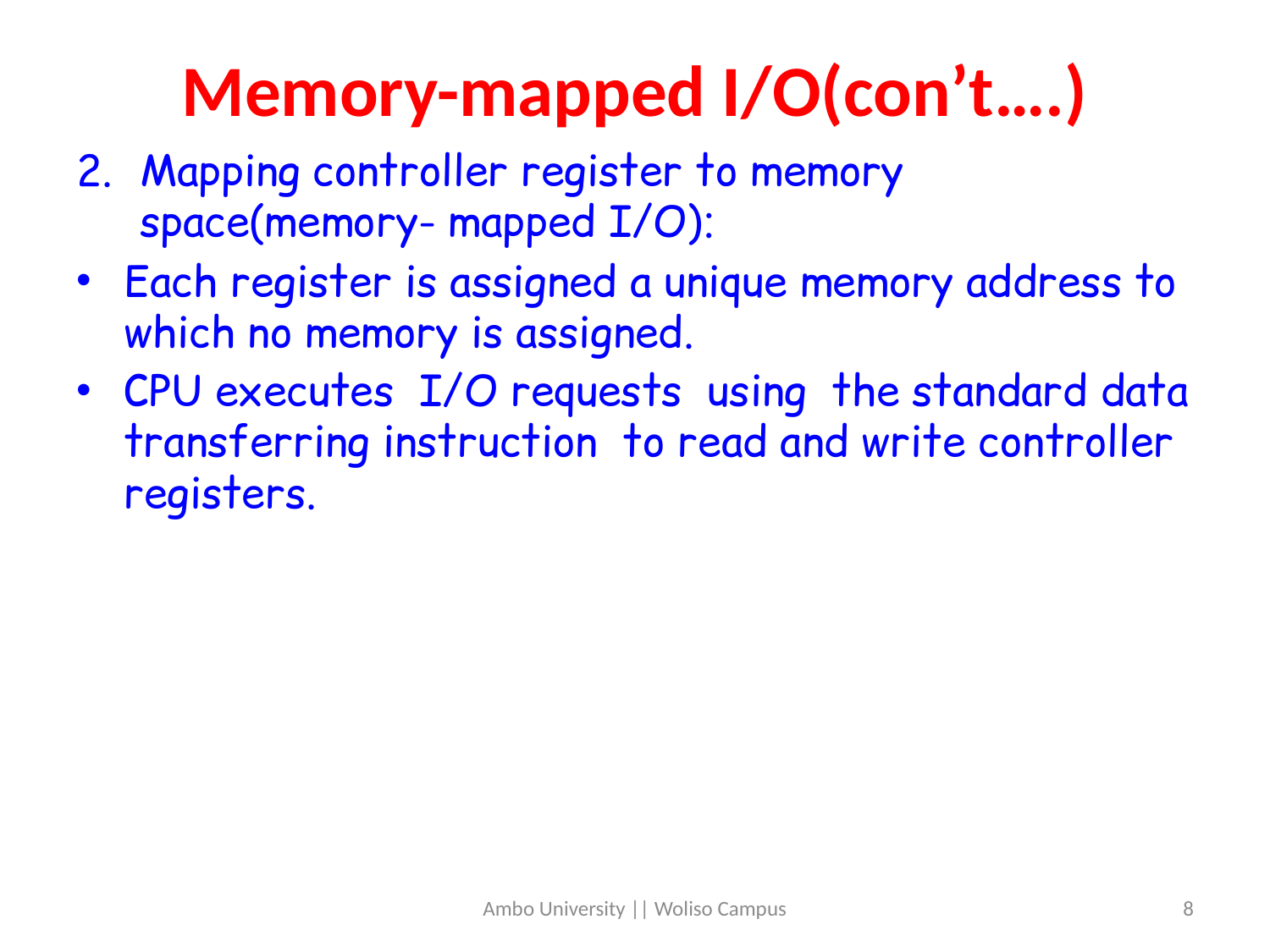

# Memory-mapped I/O(con’t….)
Mapping controller register to memory space(memory- mapped I/O):
Each register is assigned a unique memory address to which no memory is assigned.
CPU executes  I/O requests  using  the standard data transferring instruction  to read and write controller registers.

Ambo University || Woliso Campus
8